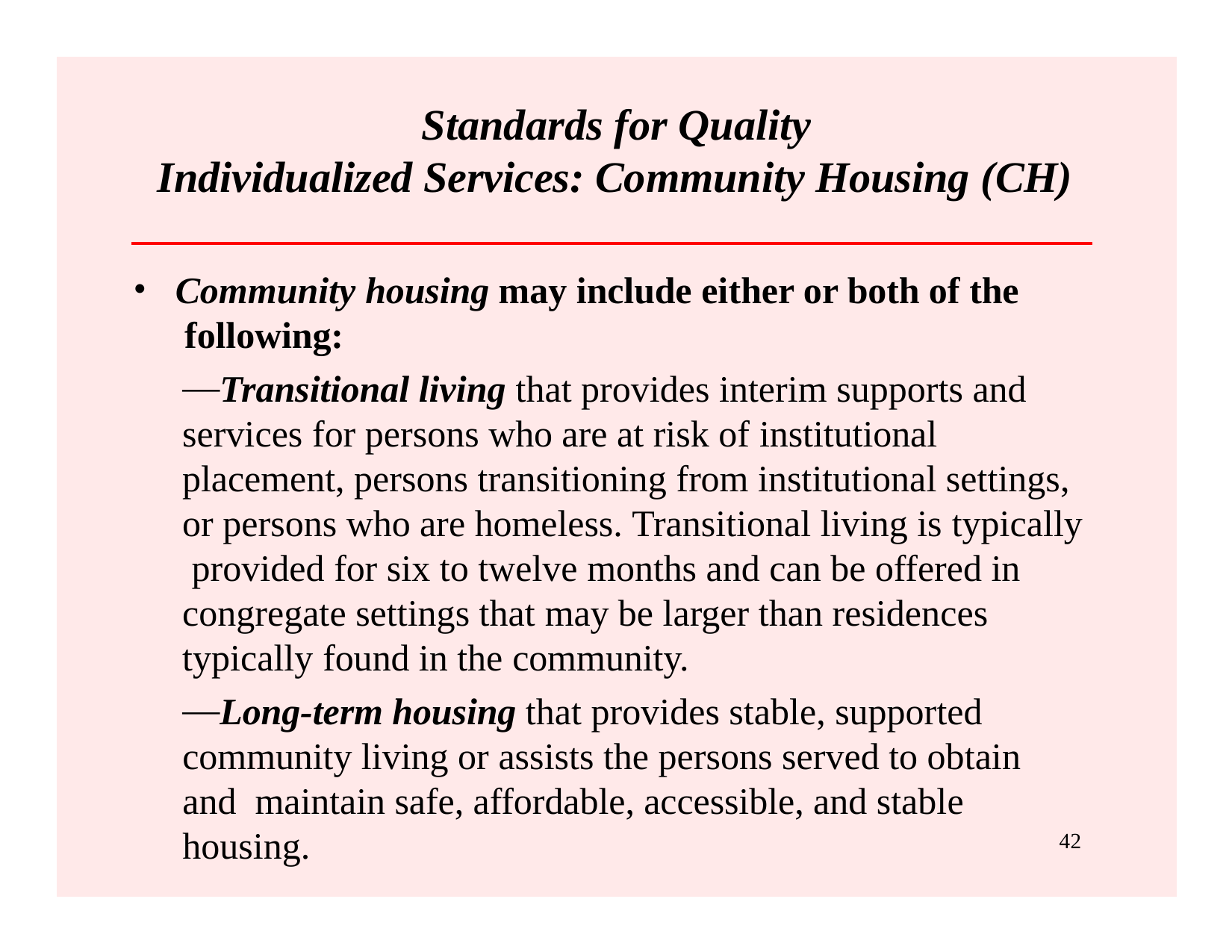

# Standards for Quality  Individualized Services: Community Housing (CH)

Community housing may include either or both of the  following:
Transitional living that provides interim supports and  services for persons who are at risk of institutional  placement, persons transitioning from institutional settings,  or persons who are homeless. Transitional living is typically  provided for six to twelve months and can be offered in  congregate settings that may be larger than residences  typically found in the community.
Long-term housing that provides stable, supported  community living or assists the persons served to obtain and  maintain safe, affordable, accessible, and stable housing.
42